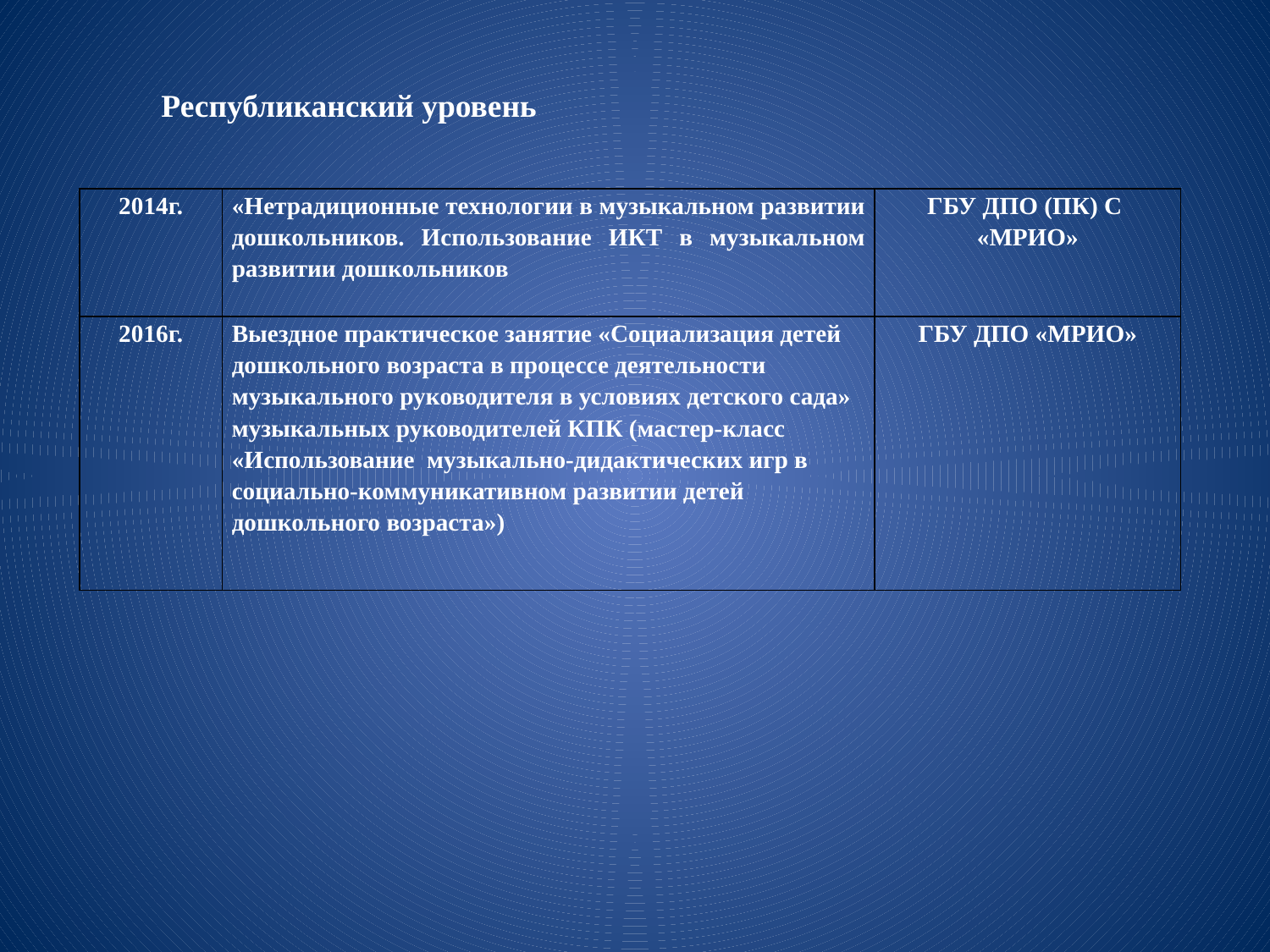

Республиканский уровень
| 2014г. | «Нетрадиционные технологии в музыкальном развитии дошкольников. Использование ИКТ в музыкальном развитии дошкольников | ГБУ ДПО (ПК) С «МРИО» |
| --- | --- | --- |
| 2016г. | Выездное практическое занятие «Социализация детей дошкольного возраста в процессе деятельности музыкального руководителя в условиях детского сада» музыкальных руководителей КПК (мастер-класс «Использование музыкально-дидактических игр в социально-коммуникативном развитии детей дошкольного возраста») | ГБУ ДПО «МРИО» |